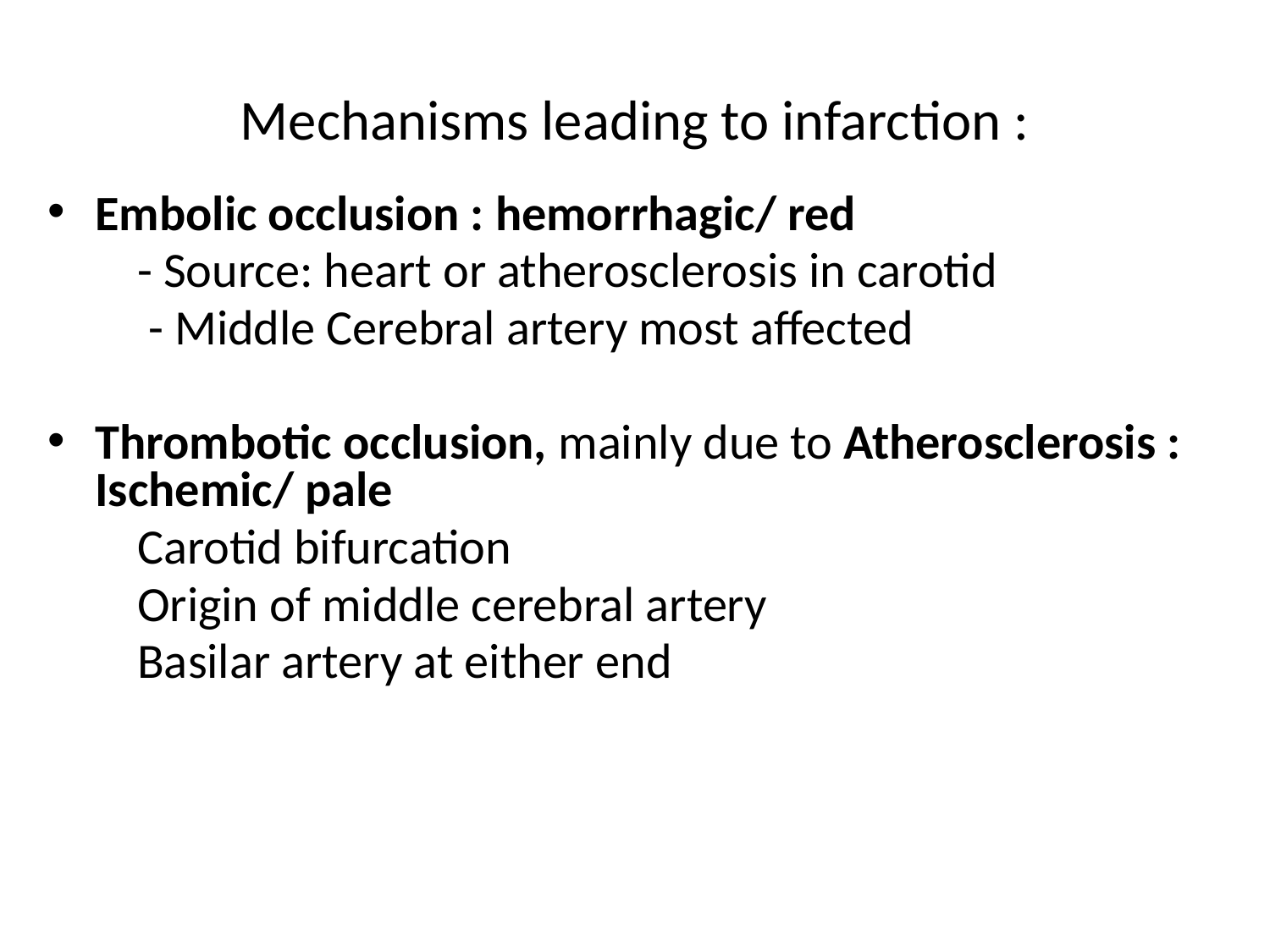

# Mechanisms leading to infarction :
Embolic occlusion : hemorrhagic/ red
        - Source: heart or atherosclerosis in carotid
         - Middle Cerebral artery most affected

Thrombotic occlusion, mainly due to Atherosclerosis : Ischemic/ pale
        Carotid bifurcation
        Origin of middle cerebral artery
        Basilar artery at either end